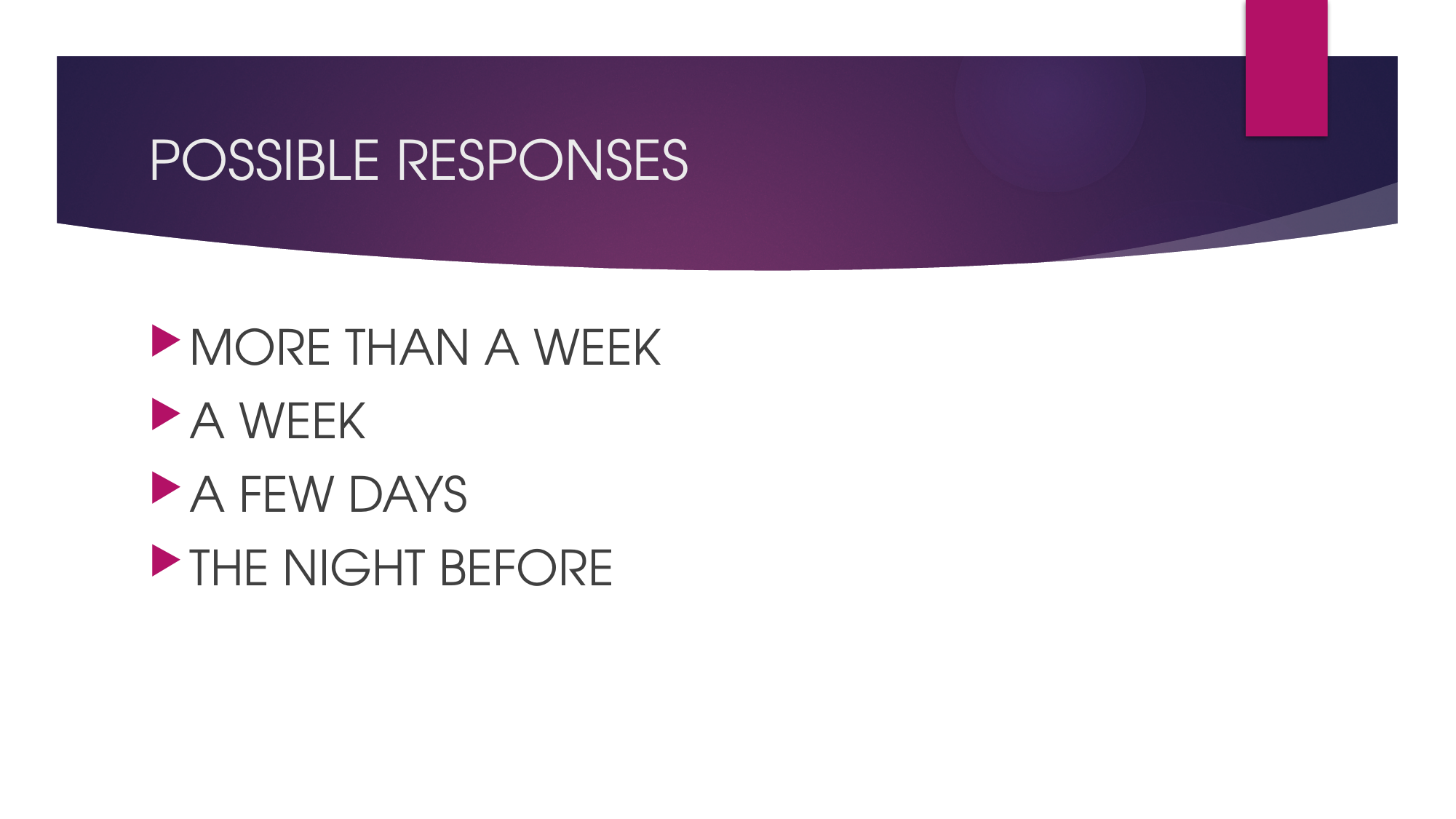

# POSSIBLE RESPONSES
MORE THAN A WEEK
A WEEK
A FEW DAYS
THE NIGHT BEFORE